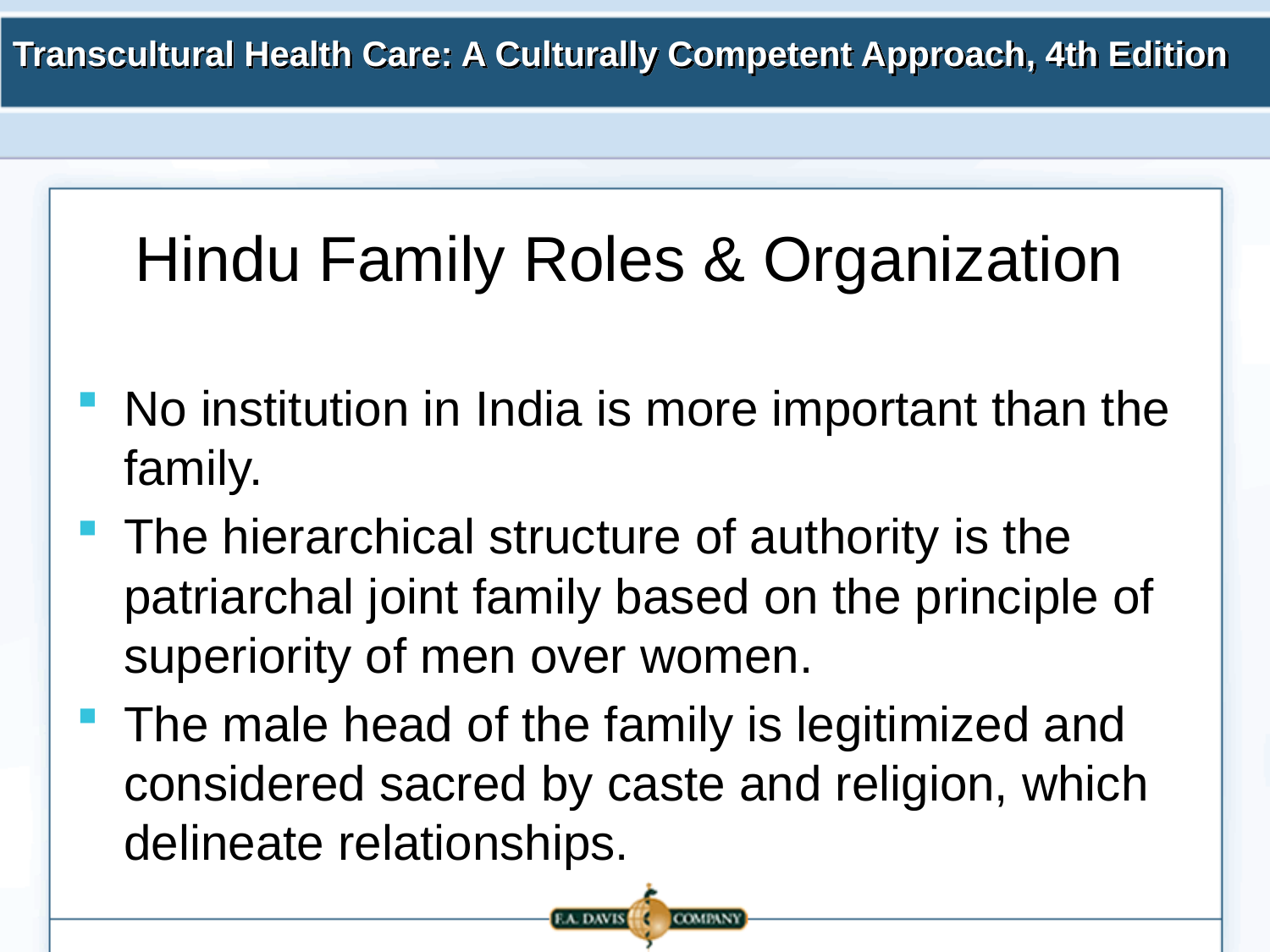

# Hindu Family Roles & Organization
No institution in India is more important than the family.
The hierarchical structure of authority is the patriarchal joint family based on the principle of superiority of men over women.
The male head of the family is legitimized and considered sacred by caste and religion, which delineate relationships.